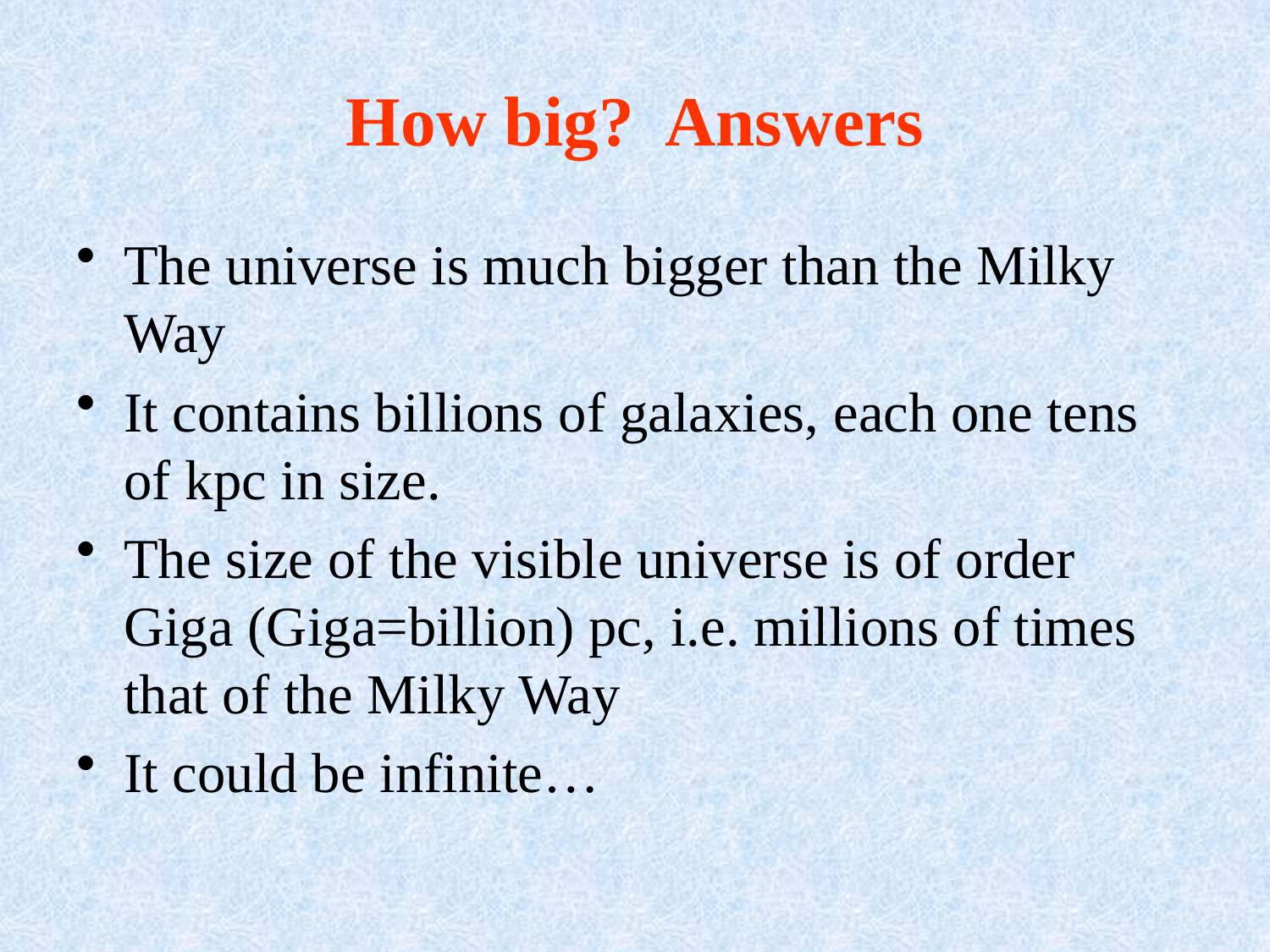

# How big?  Answers
The universe is much bigger than the Milky Way
It contains billions of galaxies, each one tens of kpc in size.
The size of the visible universe is of order Giga (Giga=billion) pc, i.e. millions of times that of the Milky Way
It could be infinite…